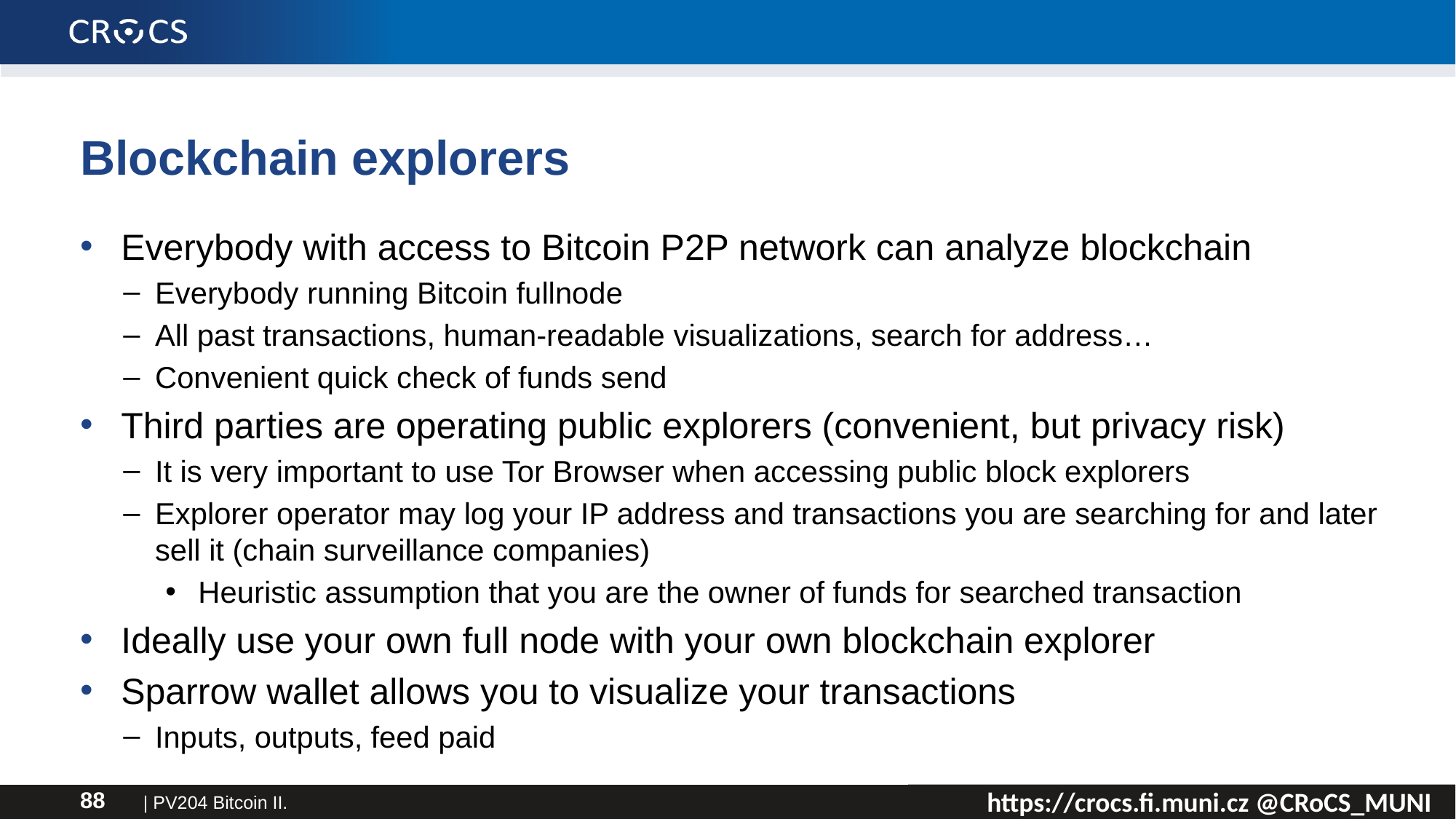

# Blockchain explorers
Everybody with access to Bitcoin P2P network can analyze blockchain
Everybody running Bitcoin fullnode
All past transactions, human-readable visualizations, search for address…
Convenient quick check of funds send
Third parties are operating public explorers (convenient, but privacy risk)
It is very important to use Tor Browser when accessing public block explorers
Explorer operator may log your IP address and transactions you are searching for and later sell it (chain surveillance companies)
Heuristic assumption that you are the owner of funds for searched transaction
Ideally use your own full node with your own blockchain explorer
Sparrow wallet allows you to visualize your transactions
Inputs, outputs, feed paid
| PV204 Bitcoin II.
88